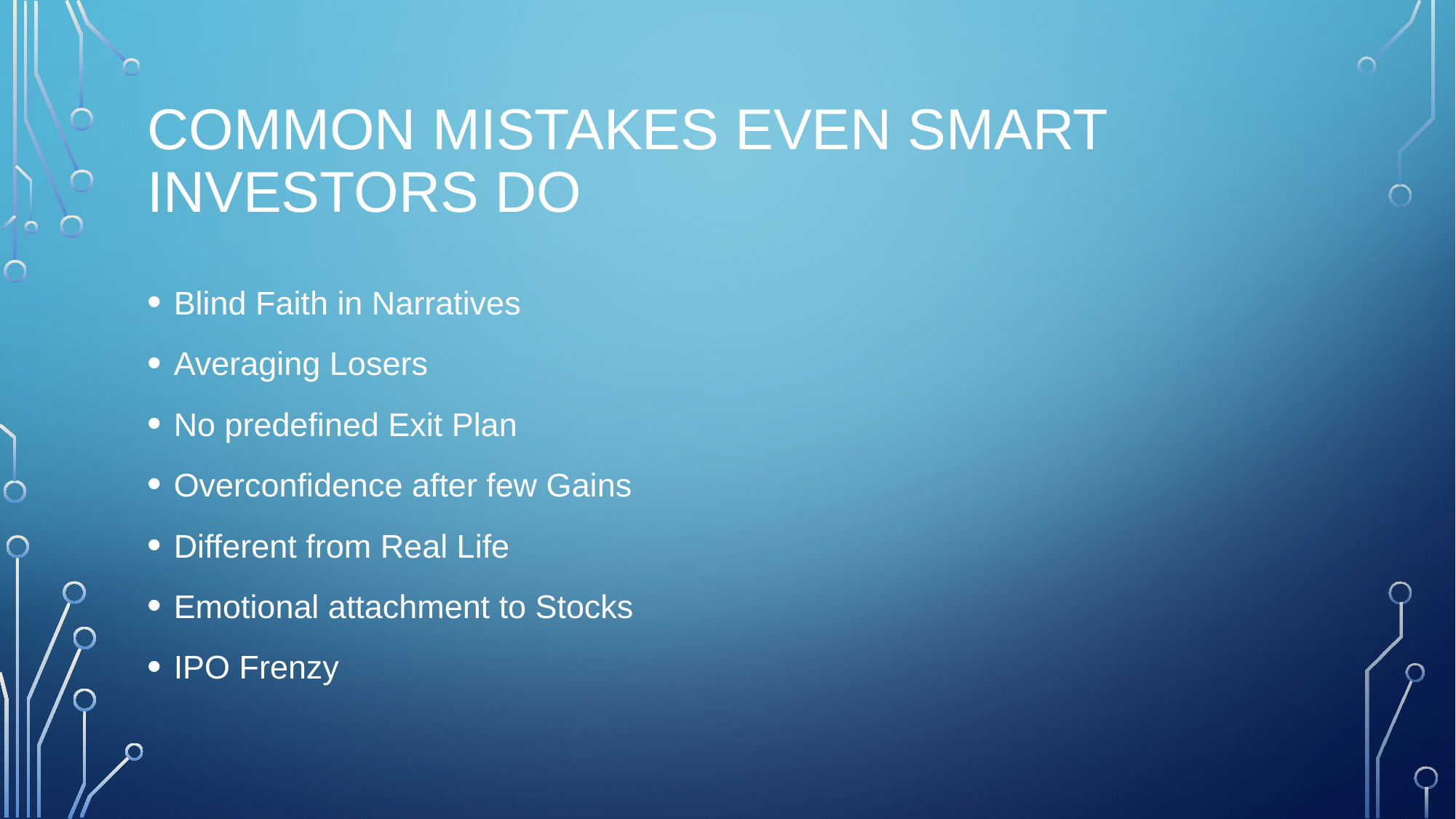

# Common mistakes even smart investors do
Blind Faith in Narratives
Averaging Losers
No predefined Exit Plan
Overconfidence after few Gains
Different from Real Life
Emotional attachment to Stocks
IPO Frenzy